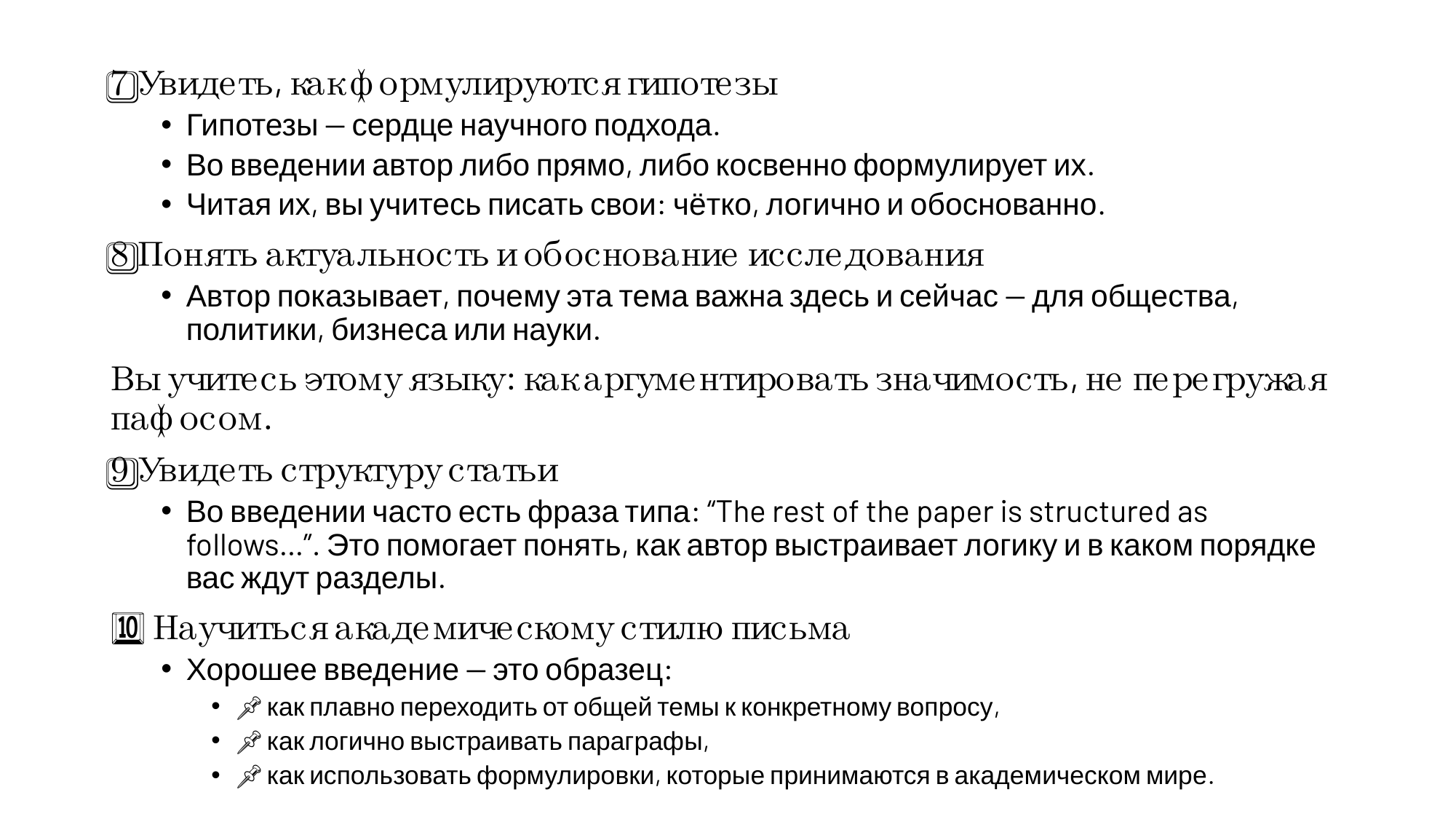

7️⃣ Увидеть, как формулируются гипотезы
Гипотезы — сердце научного подхода.
Во введении автор либо прямо, либо косвенно формулирует их.
Читая их, вы учитесь писать свои: чётко, логично и обоснованно.
8️⃣ Понять актуальность и обоснование исследования
Автор показывает, почему эта тема важна здесь и сейчас — для общества, политики, бизнеса или науки.
Вы учитесь этому языку: как аргументировать значимость, не перегружая пафосом.
9️⃣ Увидеть структуру статьи
Во введении часто есть фраза типа: “The rest of the paper is structured as follows…”. Это помогает понять, как автор выстраивает логику и в каком порядке вас ждут разделы.
🔟 Научиться академическому стилю письма
Хорошее введение — это образец:
📌 как плавно переходить от общей темы к конкретному вопросу,
📌 как логично выстраивать параграфы,
📌 как использовать формулировки, которые принимаются в академическом мире.